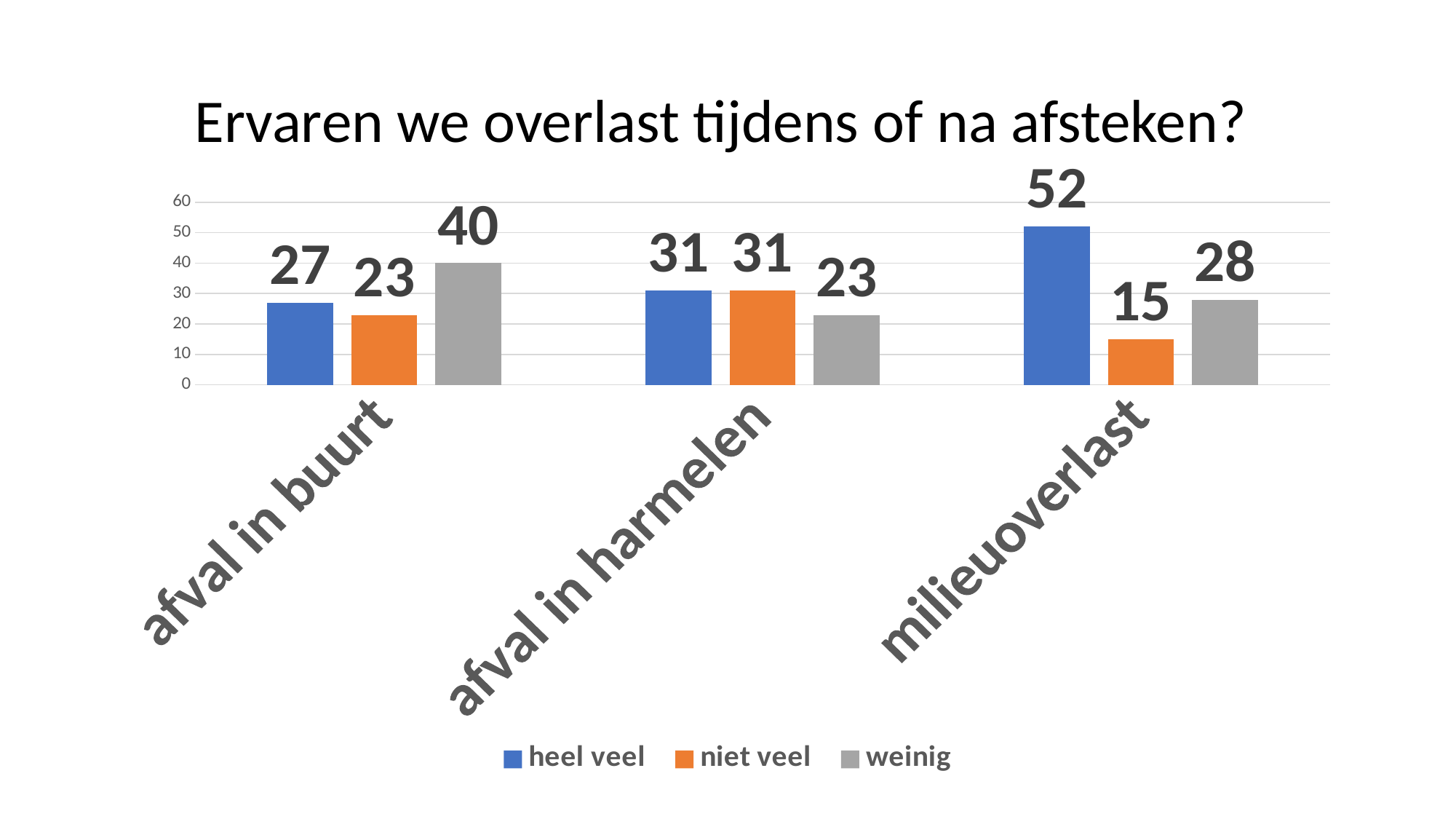

# Ervaren we overlast tijdens of na afsteken?

### Chart

| Category | heel veel | niet veel | weinig |
|---|---|---|---|
| afval in buurt | 27.0 | 23.0 | 40.0 |
| afval in harmelen | 31.0 | 31.0 | 23.0 |
| milieuoverlast | 52.0 | 15.0 | 28.0 |